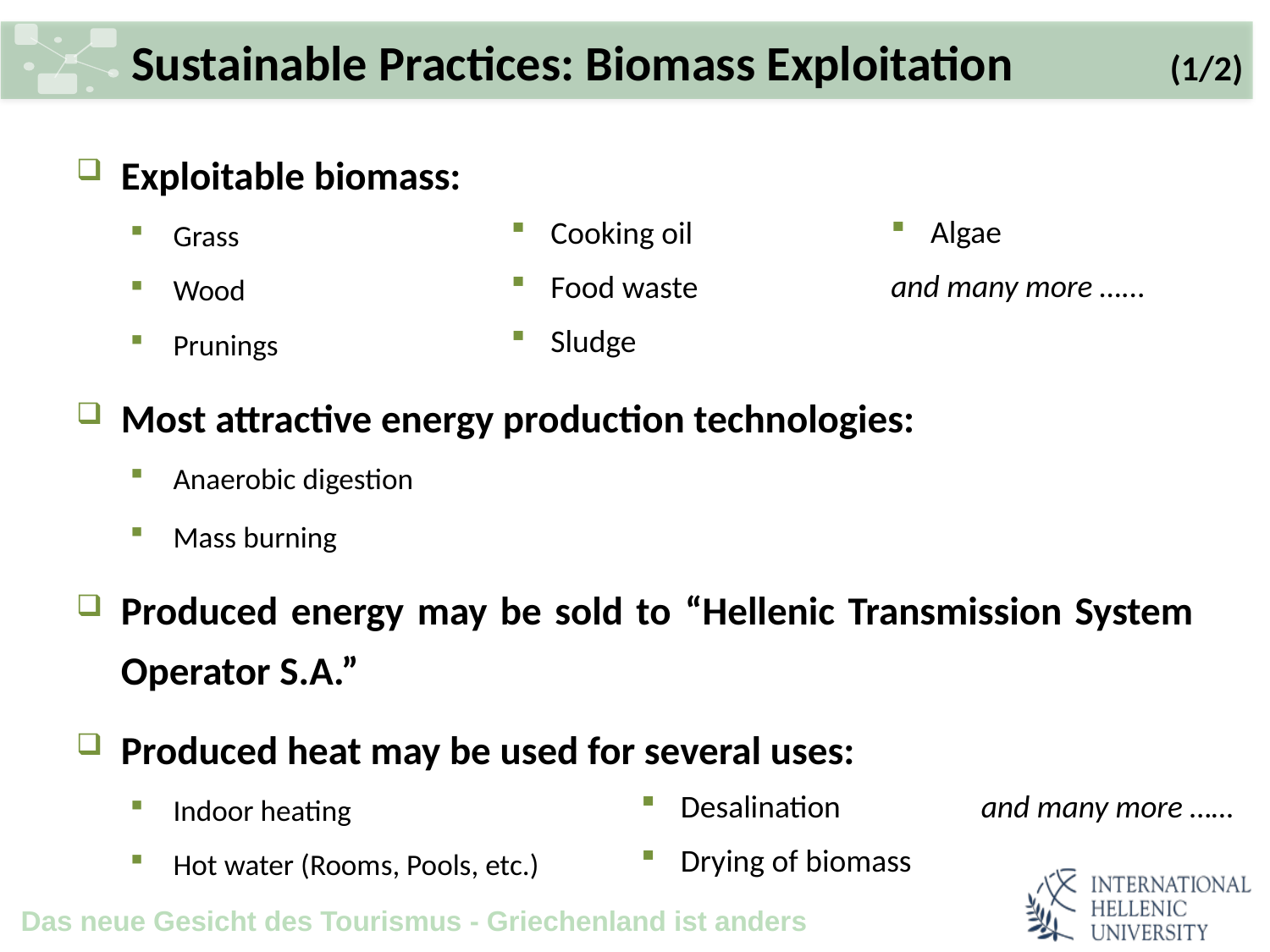

# Sustainable Practices: Biomass Exploitation              (1/2)
Exploitable biomass:
Grass
Wood
Prunings
Most attractive energy production technologies:
Anaerobic digestion
Mass burning
Produced energy may be sold to “Hellenic Transmission System Operator S.A.”
Produced heat may be used for several uses:
Indoor heating
Hot water (Rooms, Pools, etc.)
Algae
and many more …...

Cooking oil
Food waste
Sludge

Desalination
Drying of biomass

and many more ……